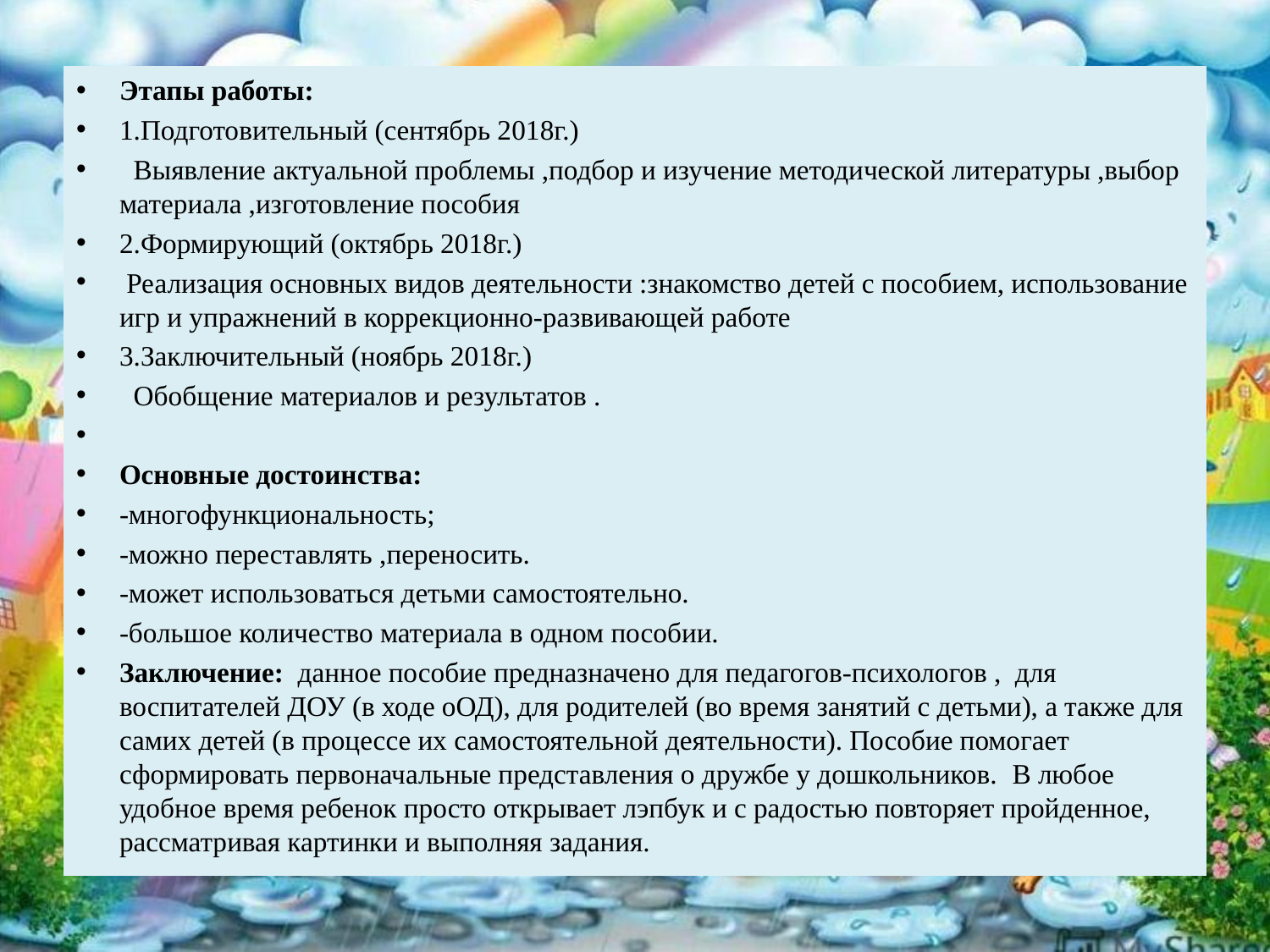

#
Этапы работы:
1.Подготовительный (сентябрь 2018г.)
  Выявление актуальной проблемы ,подбор и изучение методической литературы ,выбор материала ,изготовление пособия
2.Формирующий (октябрь 2018г.)
 Реализация основных видов деятельности :знакомство детей с пособием, использование игр и упражнений в коррекционно-развивающей работе
3.Заключительный (ноябрь 2018г.)
  Обобщение материалов и результатов .

Основные достоинства:
-многофункциональность;
-можно переставлять ,переносить.
-может использоваться детьми самостоятельно.
-большое количество материала в одном пособии.
Заключение:  данное пособие предназначено для педагогов-психологов ,  для воспитателей ДОУ (в ходе оОД), для родителей (во время занятий с детьми), а также для самих детей (в процессе их самостоятельной деятельности). Пособие помогает сформировать первоначальные представления о дружбе у дошкольников.  В любое удобное время ребенок просто открывает лэпбук и с радостью повторяет пройденное, рассматривая картинки и выполняя задания.